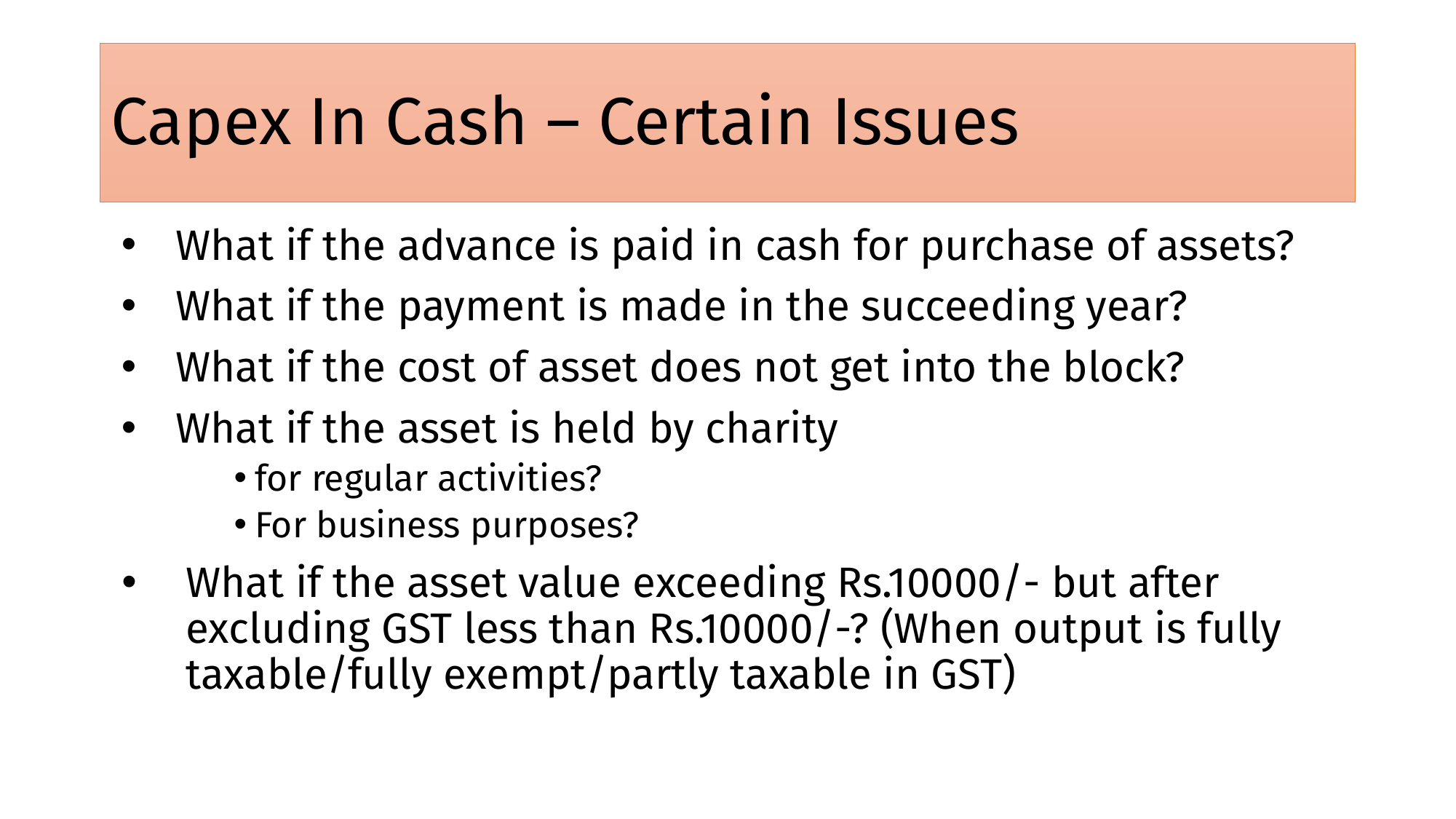

# Capex In Cash – Certain Issues
What if the advance is paid in cash for purchase of assets?
What if the payment is made in the succeeding year?
What if the cost of asset does not get into the block?
What if the asset is held by charity
for regular activities?
For business purposes?
What if the asset value exceeding Rs.10000/- but after excluding GST less than Rs.10000/-? (When output is fully taxable/fully exempt/partly taxable in GST)